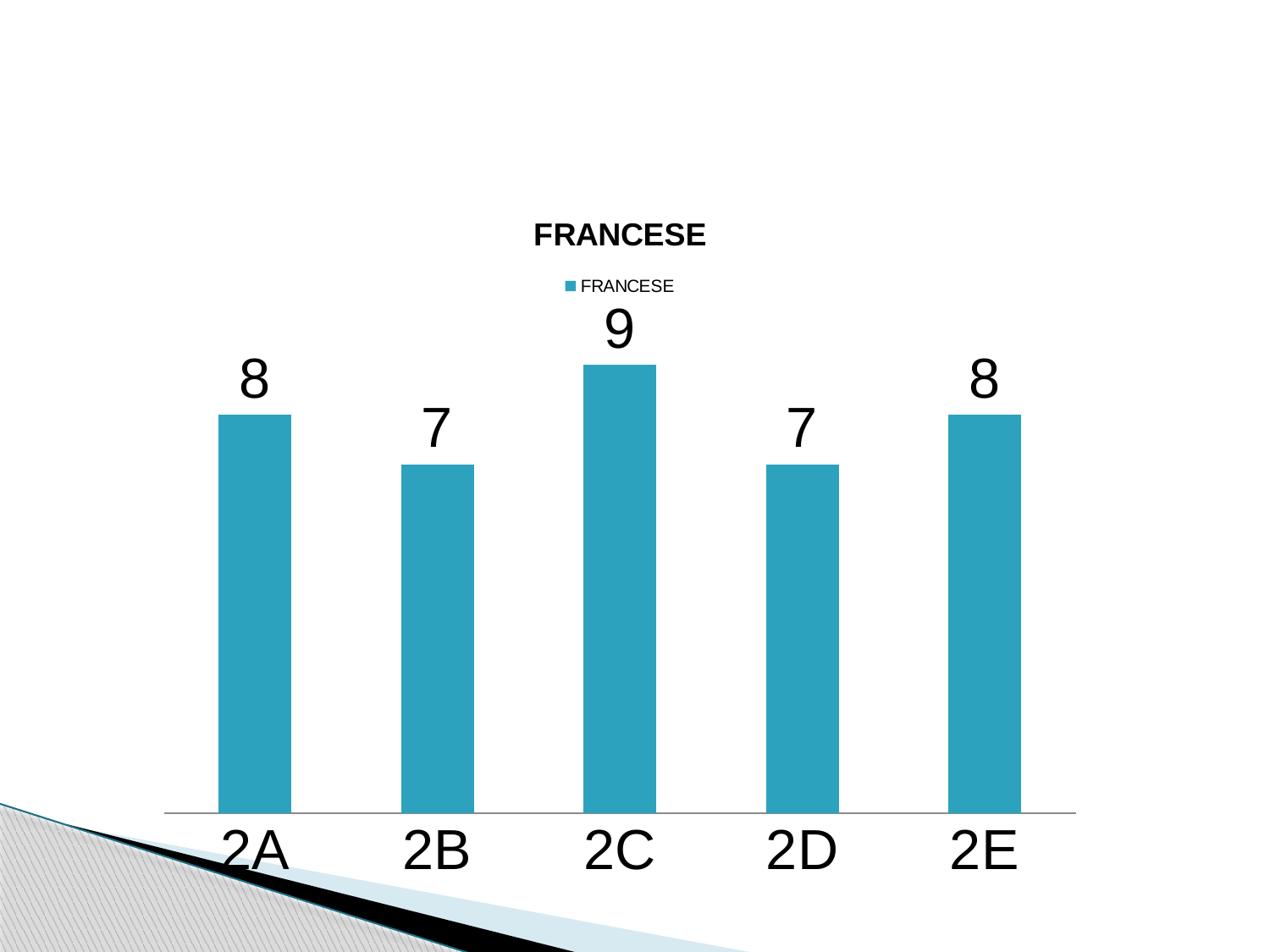

### Chart:

| Category | FRANCESE |
|---|---|
| 2A | 8.0 |
| 2B | 7.0 |
| 2C | 9.0 |
| 2D | 7.0 |
| 2E | 8.0 |